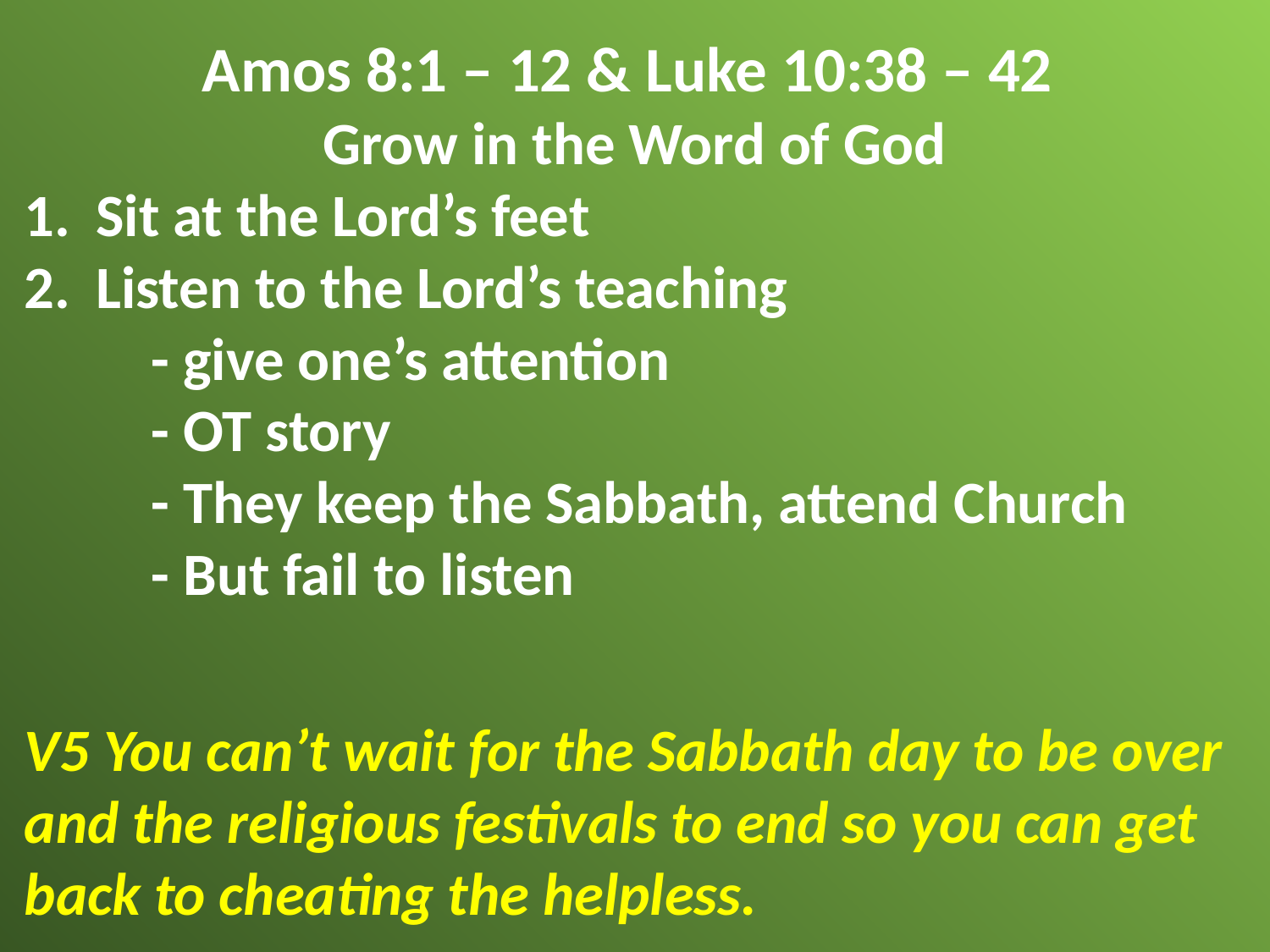

Amos 8:1 – 12 & Luke 10:38 – 42
Grow in the Word of God
Sit at the Lord’s feet
Listen to the Lord’s teaching
	- give one’s attention
	- OT story
	- They keep the Sabbath, attend Church
	- But fail to listen

V5 You can’t wait for the Sabbath day to be over and the religious festivals to end so you can get back to cheating the helpless.